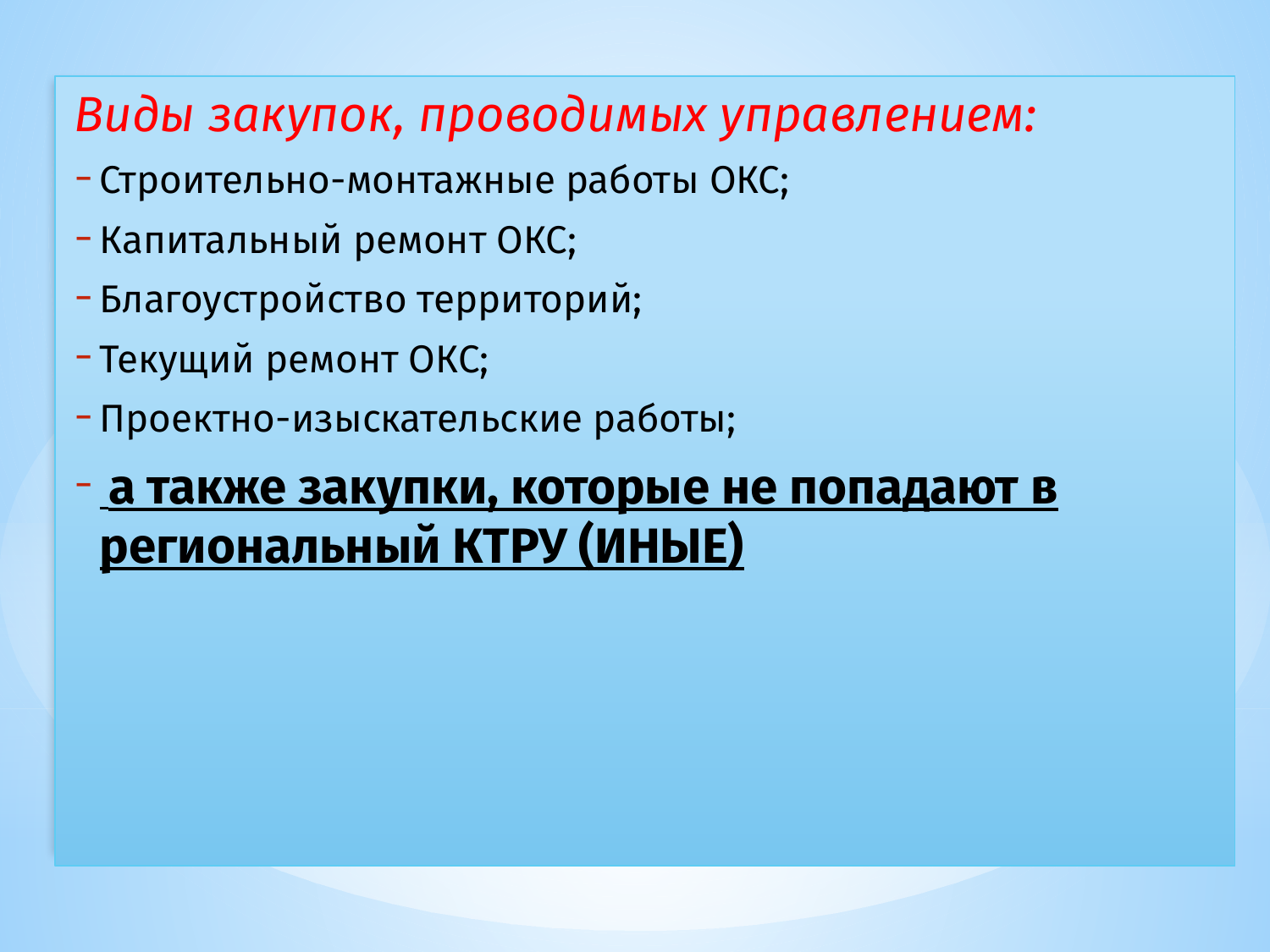

Виды закупок, проводимых управлением:
Строительно-монтажные работы ОКС;
Капитальный ремонт ОКС;
Благоустройство территорий;
Текущий ремонт ОКС;
Проектно-изыскательские работы;
 а также закупки, которые не попадают в региональный КТРУ (ИНЫЕ)